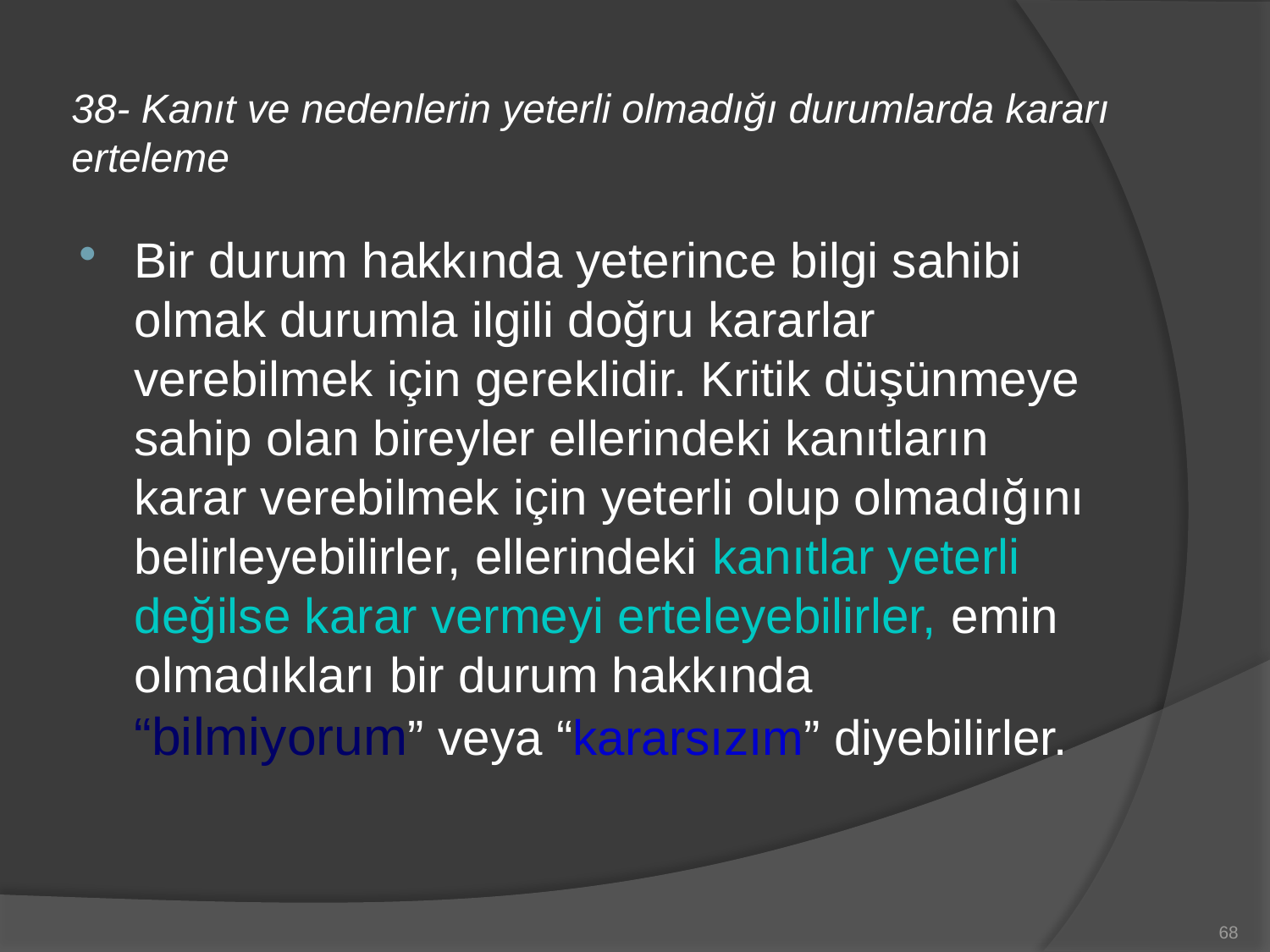

# 38- Kanıt ve nedenlerin yeterli olmadığı durumlarda kararı erteleme
Bir durum hakkında yeterince bilgi sahibi olmak durumla ilgili doğru kararlar verebilmek için gereklidir. Kritik düşünmeye sahip olan bireyler ellerindeki kanıtların karar verebilmek için yeterli olup olmadığını belirleyebilirler, ellerindeki kanıtlar yeterli değilse karar vermeyi erteleyebilirler, emin olmadıkları bir durum hakkında “bilmiyorum” veya “kararsızım” diyebilirler.
68